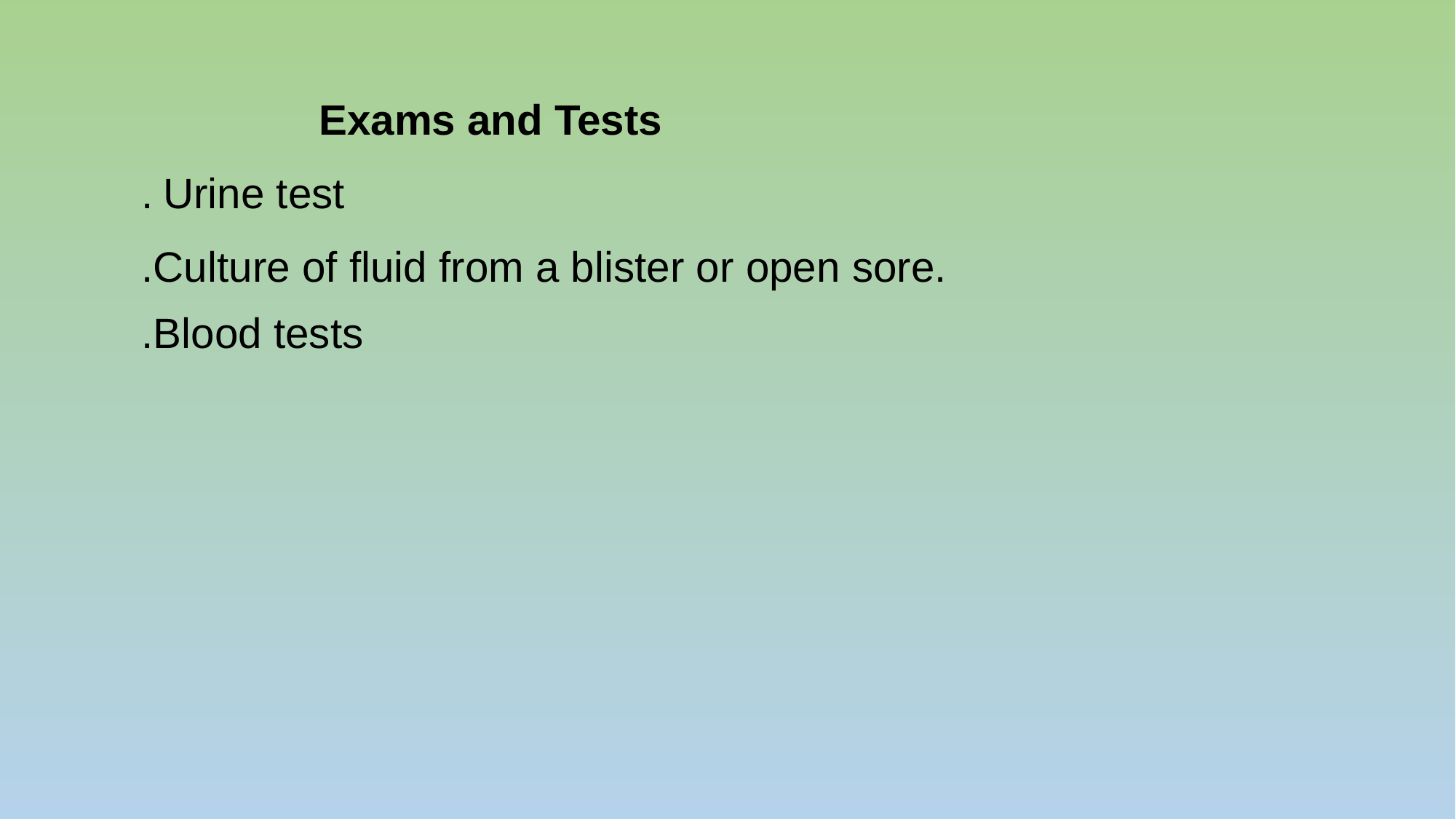

Exams and Tests
. Urine test
.Culture of fluid from a blister or open sore.
.Blood tests